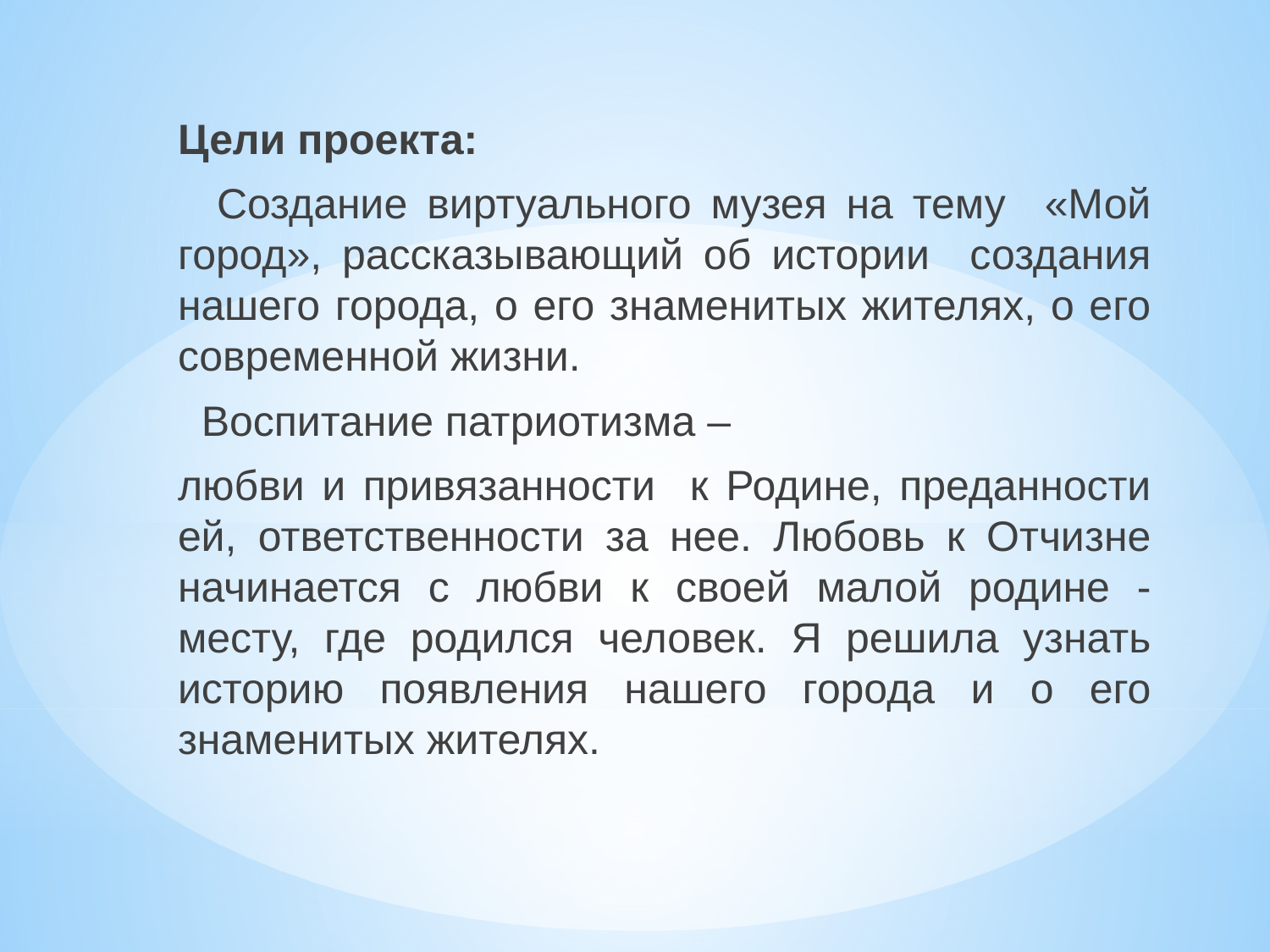

Цели проекта:
  Создание виртуального музея на тему  «Мой город», рассказывающий об истории  создания нашего города, о его знаменитых жителях, о его современной жизни.
  Воспитание патриотизма –
любви и привязанности  к Родине, преданности ей, ответственности за нее. Любовь к Отчизне начинается с любви к своей малой родине - месту, где родился человек. Я решила узнать историю появления нашего города и о его знаменитых жителях.